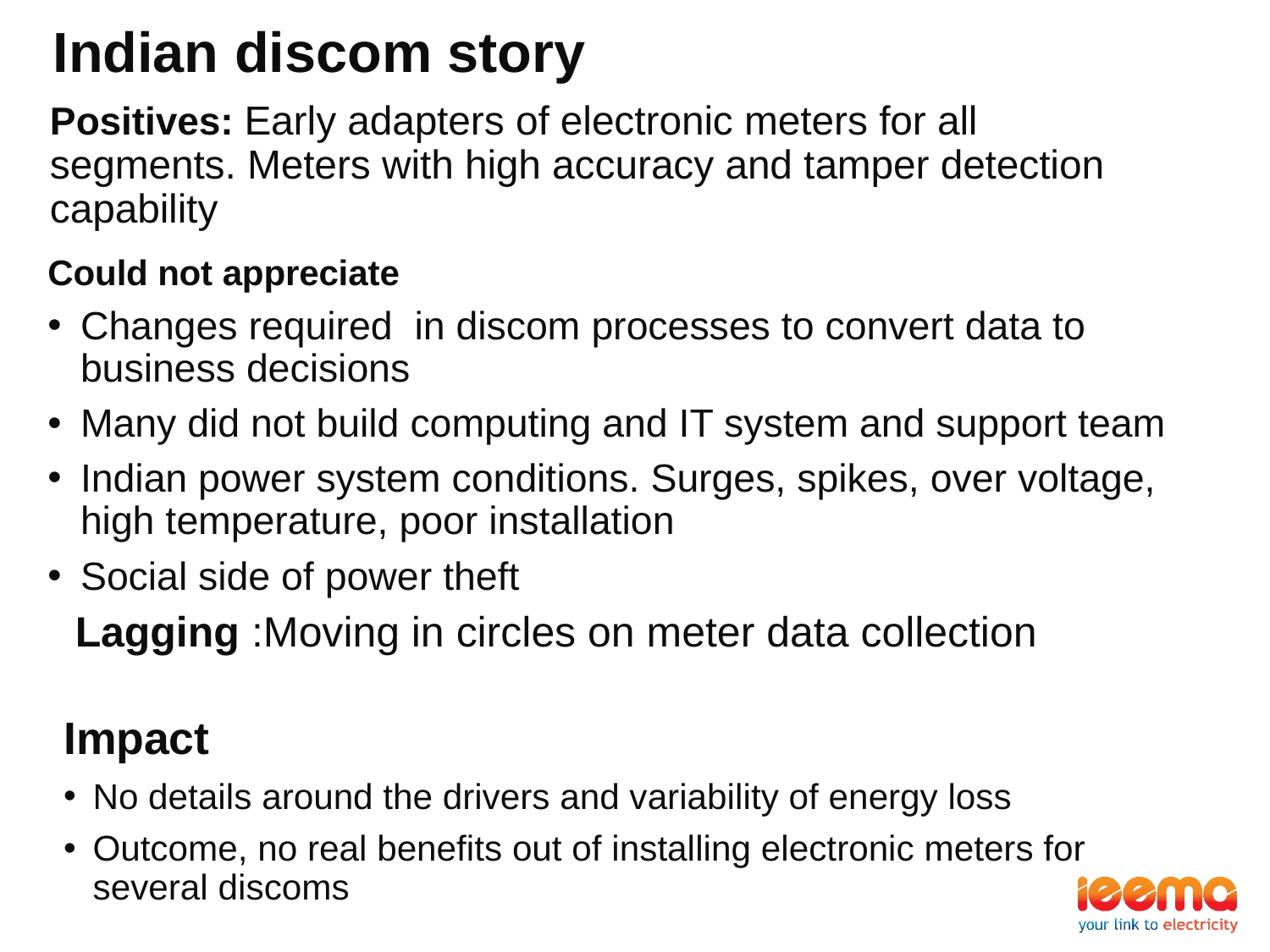

# Indian discom story
Positives: Early adapters of electronic meters for all segments. Meters with high accuracy and tamper detection capability

Could not appreciate
Changes required  in discom processes to convert data to business decisions
Many did not build computing and IT system and support team
Indian power system conditions. Surges, spikes, over voltage, high temperature, poor installation
Social side of power theft

Lagging :Moving in circles on meter data collection

Impact
No details around the drivers and variability of energy loss
Outcome, no real benefits out of installing electronic meters for several discoms